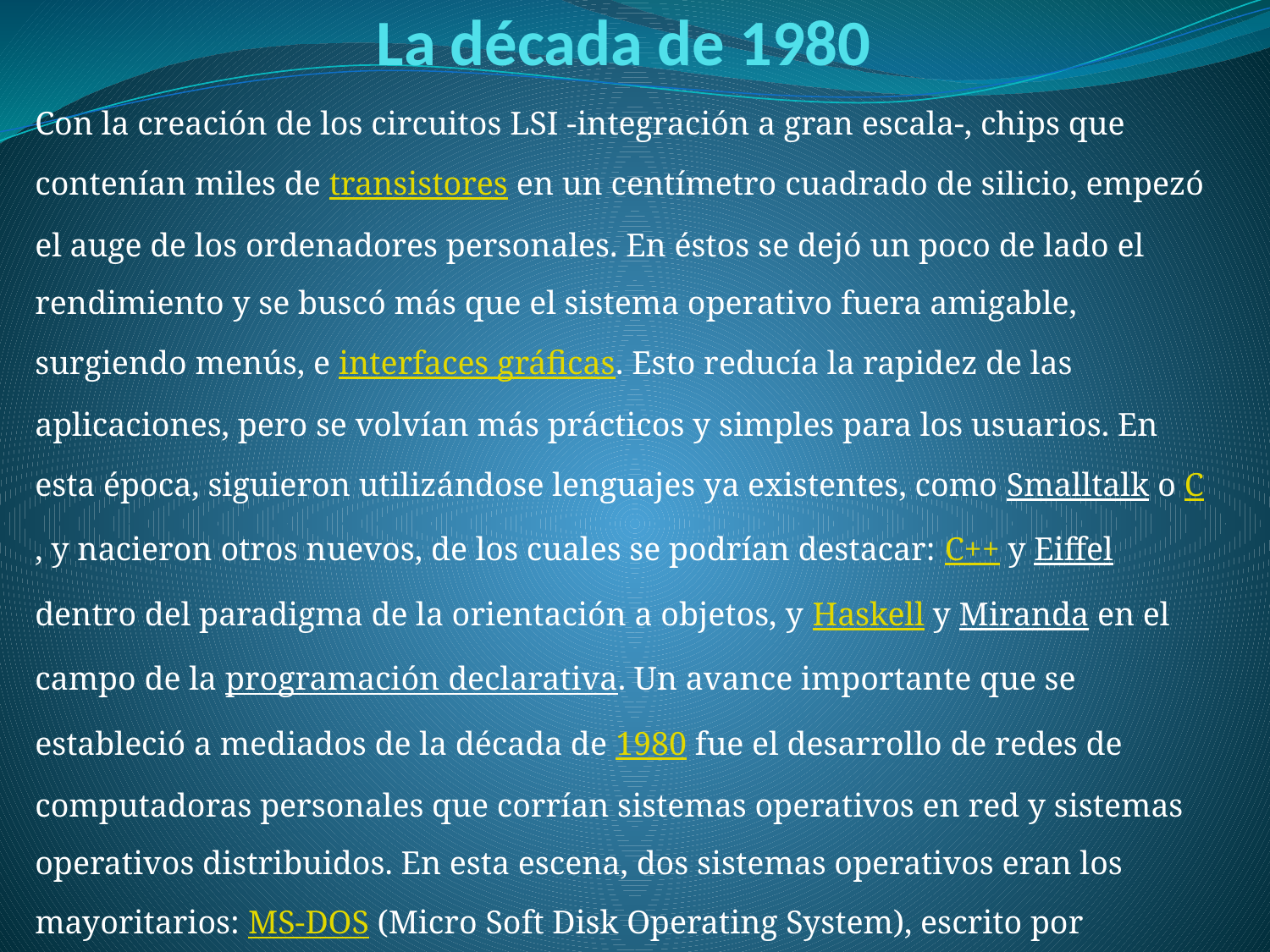

# La década de 1980
Con la creación de los circuitos LSI -integración a gran escala-, chips que contenían miles de transistores en un centímetro cuadrado de silicio, empezó el auge de los ordenadores personales. En éstos se dejó un poco de lado el rendimiento y se buscó más que el sistema operativo fuera amigable, surgiendo menús, e interfaces gráficas. Esto reducía la rapidez de las aplicaciones, pero se volvían más prácticos y simples para los usuarios. En esta época, siguieron utilizándose lenguajes ya existentes, como Smalltalk o C, y nacieron otros nuevos, de los cuales se podrían destacar: C++ y Eiffel dentro del paradigma de la orientación a objetos, y Haskell y Miranda en el campo de la programación declarativa. Un avance importante que se estableció a mediados de la década de 1980 fue el desarrollo de redes de computadoras personales que corrían sistemas operativos en red y sistemas operativos distribuidos. En esta escena, dos sistemas operativos eran los mayoritarios: MS-DOS (Micro Soft Disk Operating System), escrito por Microsoft para IBM PC y otras computadoras que utilizaban la CPU Intel 8088 y sus sucesores, y UNIX, que dominaba en los ordenadores personales que hacían uso del Motorola 68000.